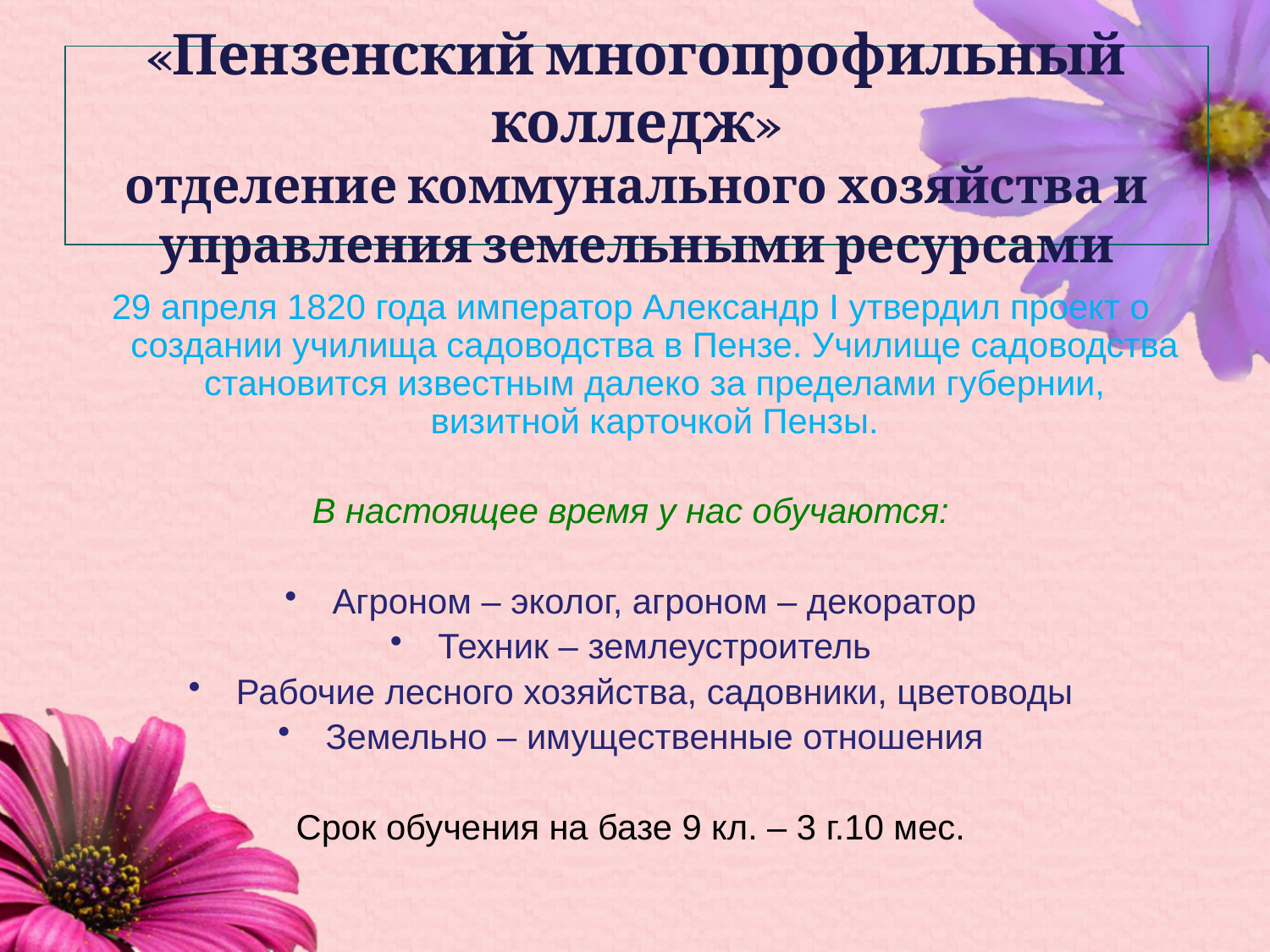

# «Пензенский многопрофильный колледж» отделение коммунального хозяйства и управления земельными ресурсами

29 апреля 1820 года император Александр I утвердил проект о создании училища садоводства в Пензе. Училище садоводства становится известным далеко за пределами губернии, визитной карточкой Пензы.

В настоящее время у нас обучаются:

Агроном – эколог, агроном – декоратор
Техник – землеустроитель
Рабочие лесного хозяйства, садовники, цветоводы
Земельно – имущественные отношения

Срок обучения на базе 9 кл. – 3 г.10 мес.